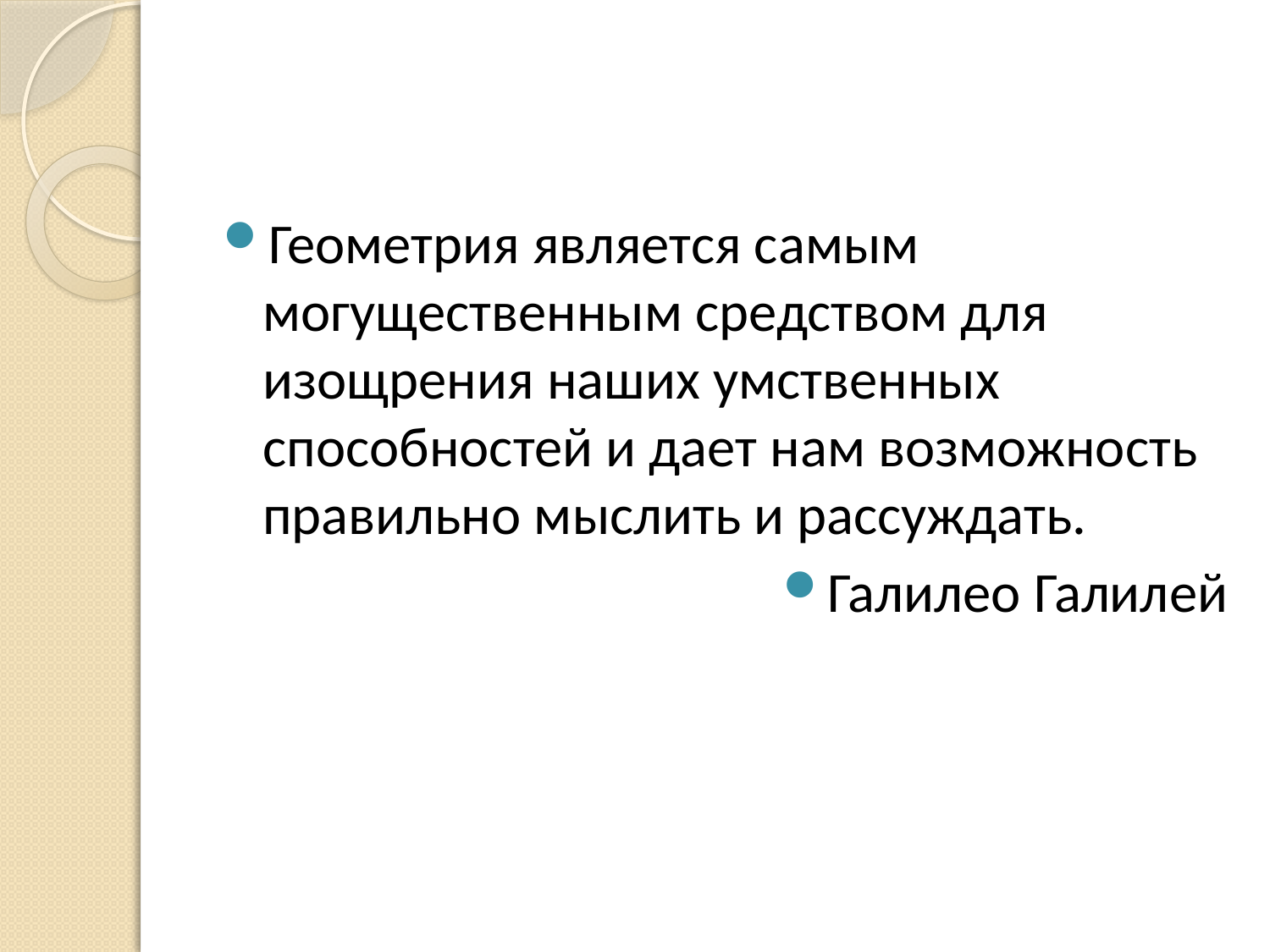

Геометрия является самым могущественным средством для изощрения наших умственных способностей и дает нам возможность правильно мыслить и рассуждать.
Галилео Галилей